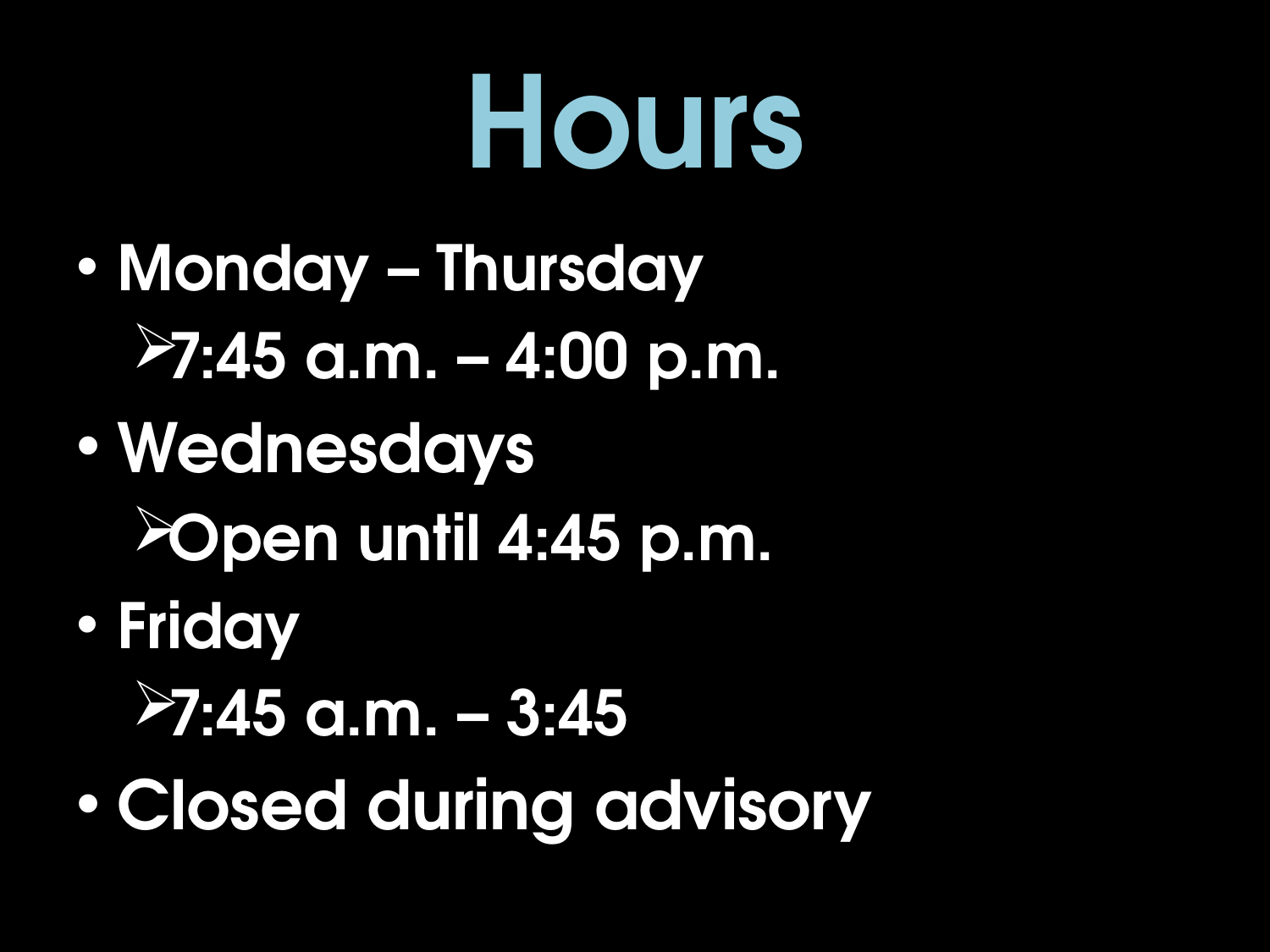

# Hours
Monday – Thursday
7:45 a.m. – 4:00 p.m.
Wednesdays
Open until 4:45 p.m.
Friday
7:45 a.m. – 3:45
Closed during advisory